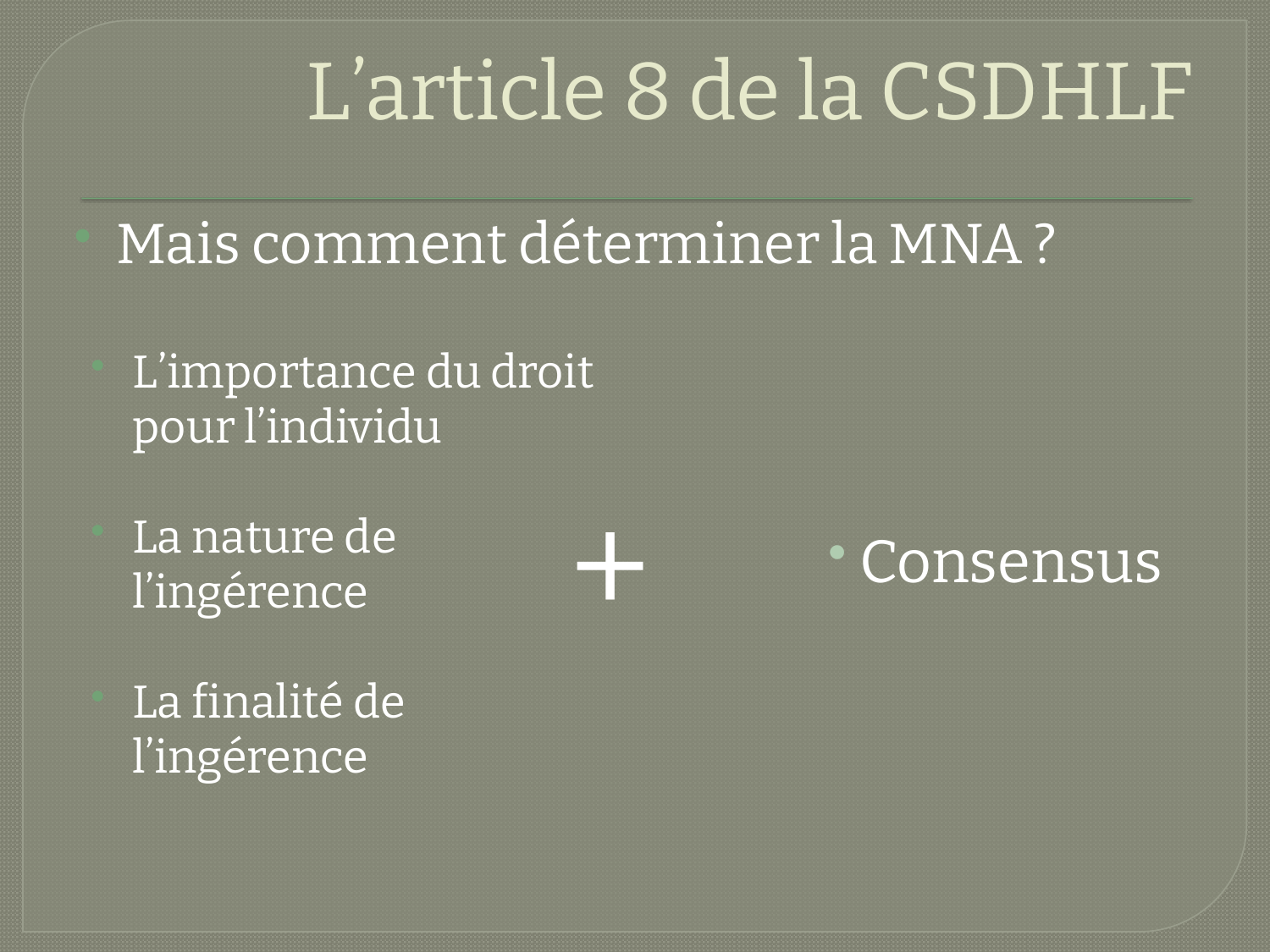

# L’article 8 de la CSDHLF

Consensus
Mais comment déterminer la MNA ?

L’importance du droit pour l’individu

La nature de l’ingérence

La finalité de l’ingérence

+